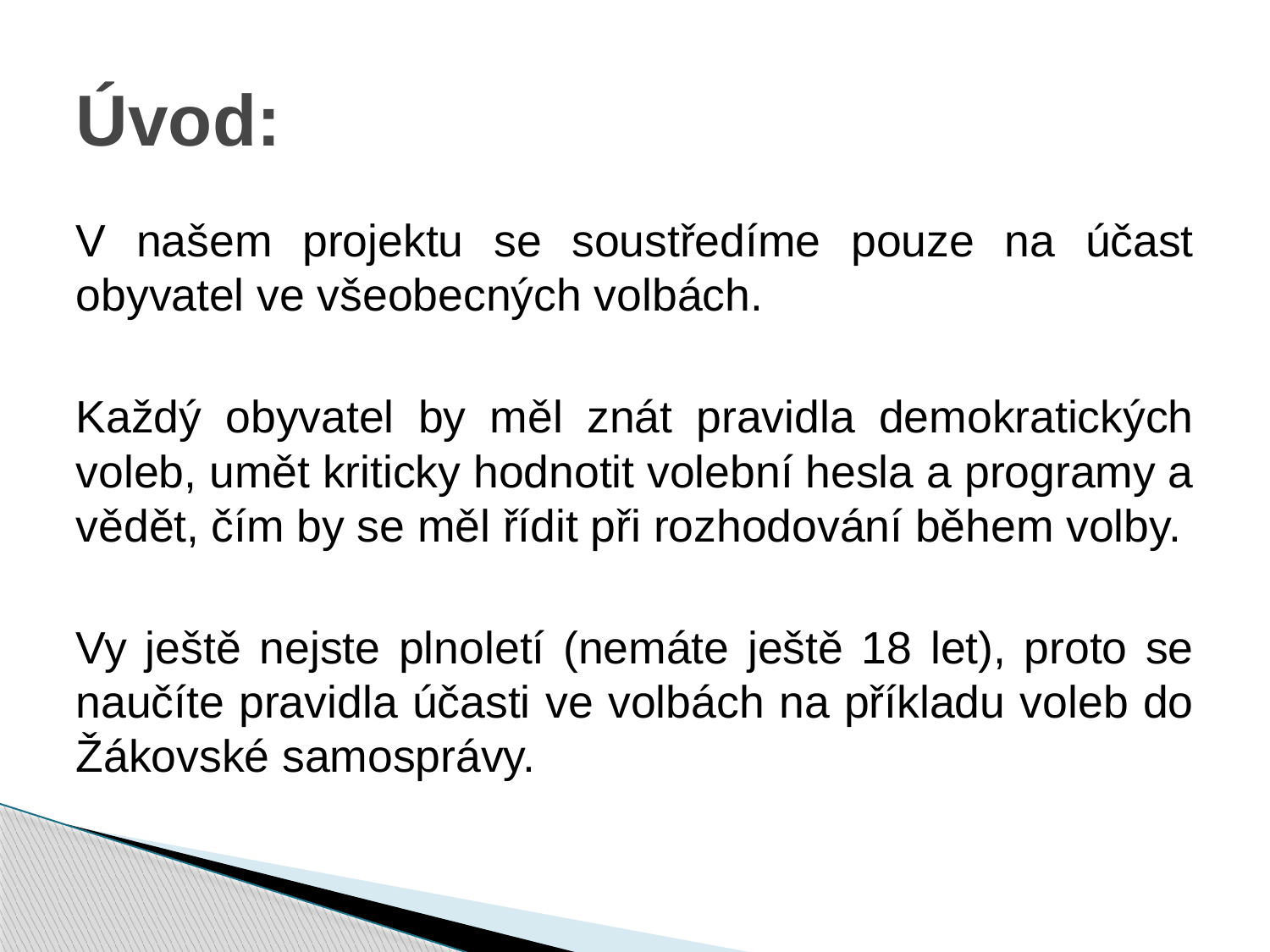

# Úvod:
V našem projektu se soustředíme pouze na účast obyvatel ve všeobecných volbách.

Každý obyvatel by měl znát pravidla demokratických voleb, umět kriticky hodnotit volební hesla a programy a vědět, čím by se měl řídit při rozhodování během volby.

Vy ještě nejste plnoletí (nemáte ještě 18 let), proto se naučíte pravidla účasti ve volbách na příkladu voleb do Žákovské samosprávy.